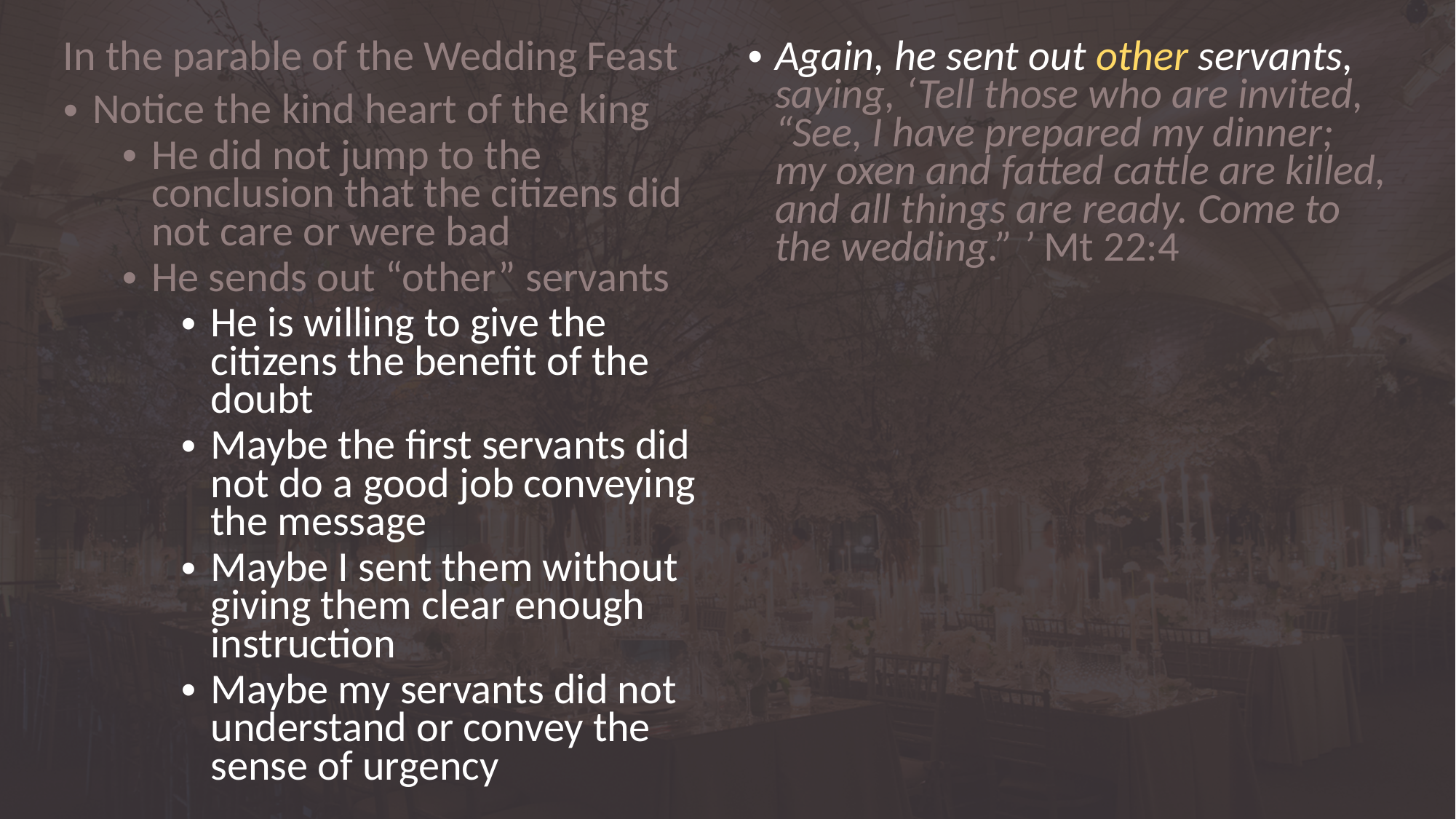

In the parable of the Wedding Feast
Notice the kind heart of the king
He did not jump to the conclusion that the citizens did not care or were bad
He sends out “other” servants
He is willing to give the citizens the benefit of the doubt
Maybe the first servants did not do a good job conveying the message
Maybe I sent them without giving them clear enough instruction
Maybe my servants did not understand or convey the sense of urgency

Again, he sent out other servants, saying, ‘Tell those who are invited, “See, I have prepared my dinner; my oxen and fatted cattle are killed, and all things are ready. Come to the wedding.” ’ Mt 22:4